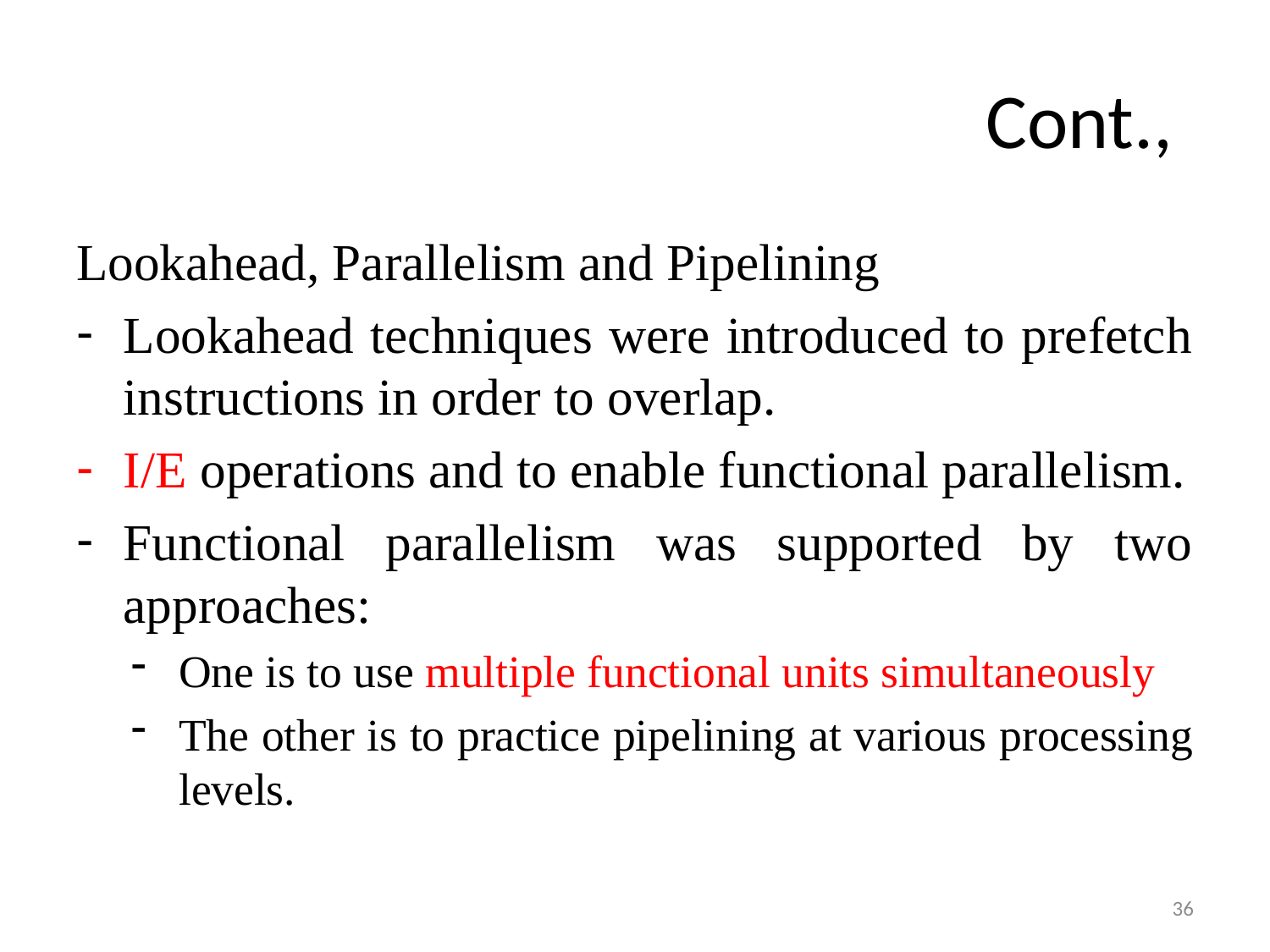

# Cont.,
Lookahead, Parallelism and Pipelining
Lookahead techniques were introduced to prefetch instructions in order to overlap.
I/E operations and to enable functional parallelism.
Functional parallelism was supported by two approaches:
One is to use multiple functional units simultaneously
The other is to practice pipelining at various processing levels.
36